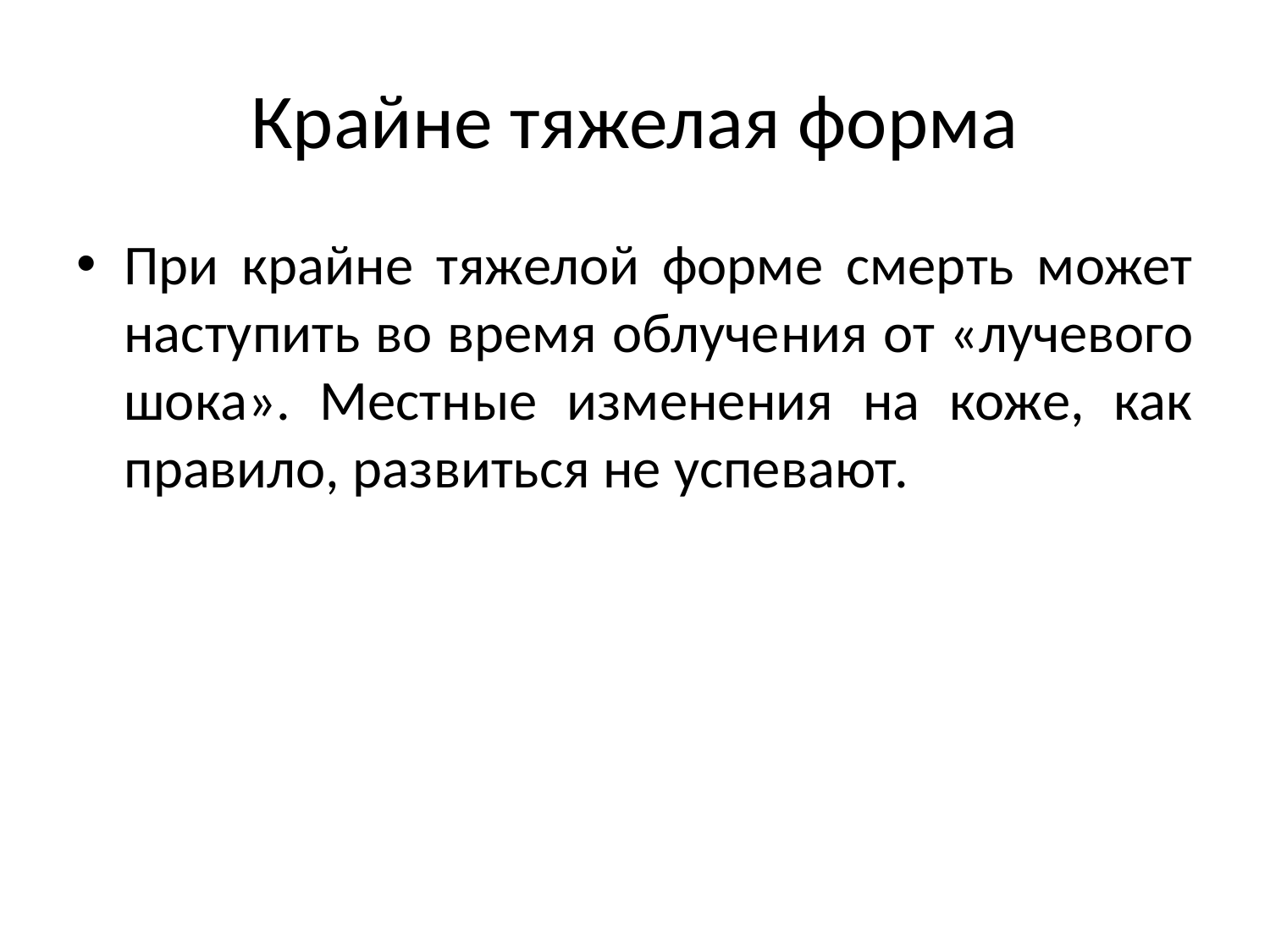

# Крайне тяжелая форма
При крайне тяжелой форме смерть может наступить во время облуче­ния от «лучевого шока». Местные изменения на коже, как правило, раз­виться не успевают.